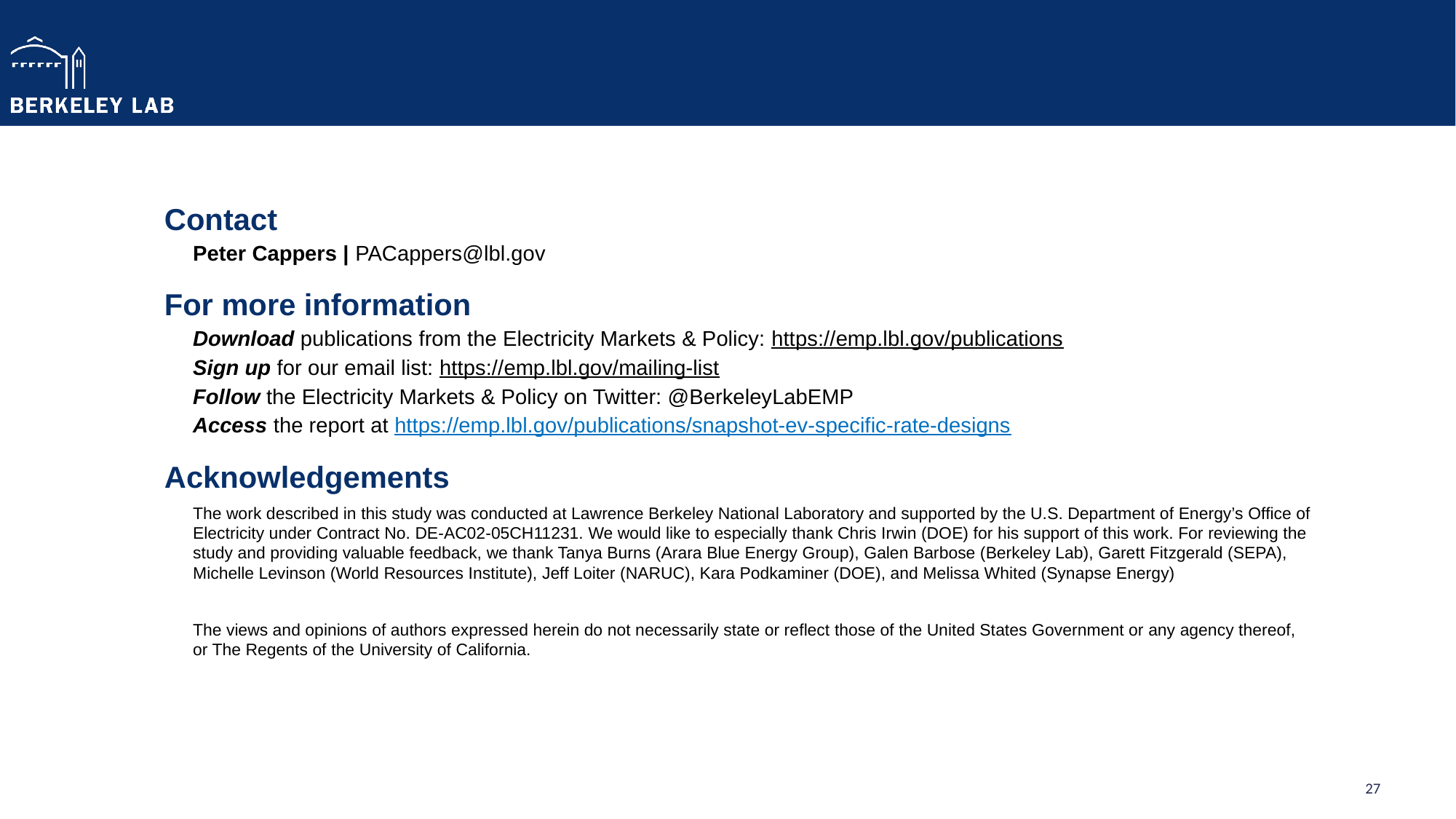

Contact
Peter Cappers | PACappers@lbl.gov
For more information
Download publications from the Electricity Markets & Policy: https://emp.lbl.gov/publications
Sign up for our email list: https://emp.lbl.gov/mailing-list
Follow the Electricity Markets & Policy on Twitter: @BerkeleyLabEMP
Access the report at https://emp.lbl.gov/publications/snapshot-ev-specific-rate-designs
Acknowledgements
The work described in this study was conducted at Lawrence Berkeley National Laboratory and supported by the U.S. Department of Energy’s Office of Electricity under Contract No. DE-AC02-05CH11231. We would like to especially thank Chris Irwin (DOE) for his support of this work. For reviewing the study and providing valuable feedback, we thank Tanya Burns (Arara Blue Energy Group), Galen Barbose (Berkeley Lab), Garett Fitzgerald (SEPA), Michelle Levinson (World Resources Institute), Jeff Loiter (NARUC), Kara Podkaminer (DOE), and Melissa Whited (Synapse Energy)

The views and opinions of authors expressed herein do not necessarily state or reflect those of the United States Government or any agency thereof, or The Regents of the University of California.
27